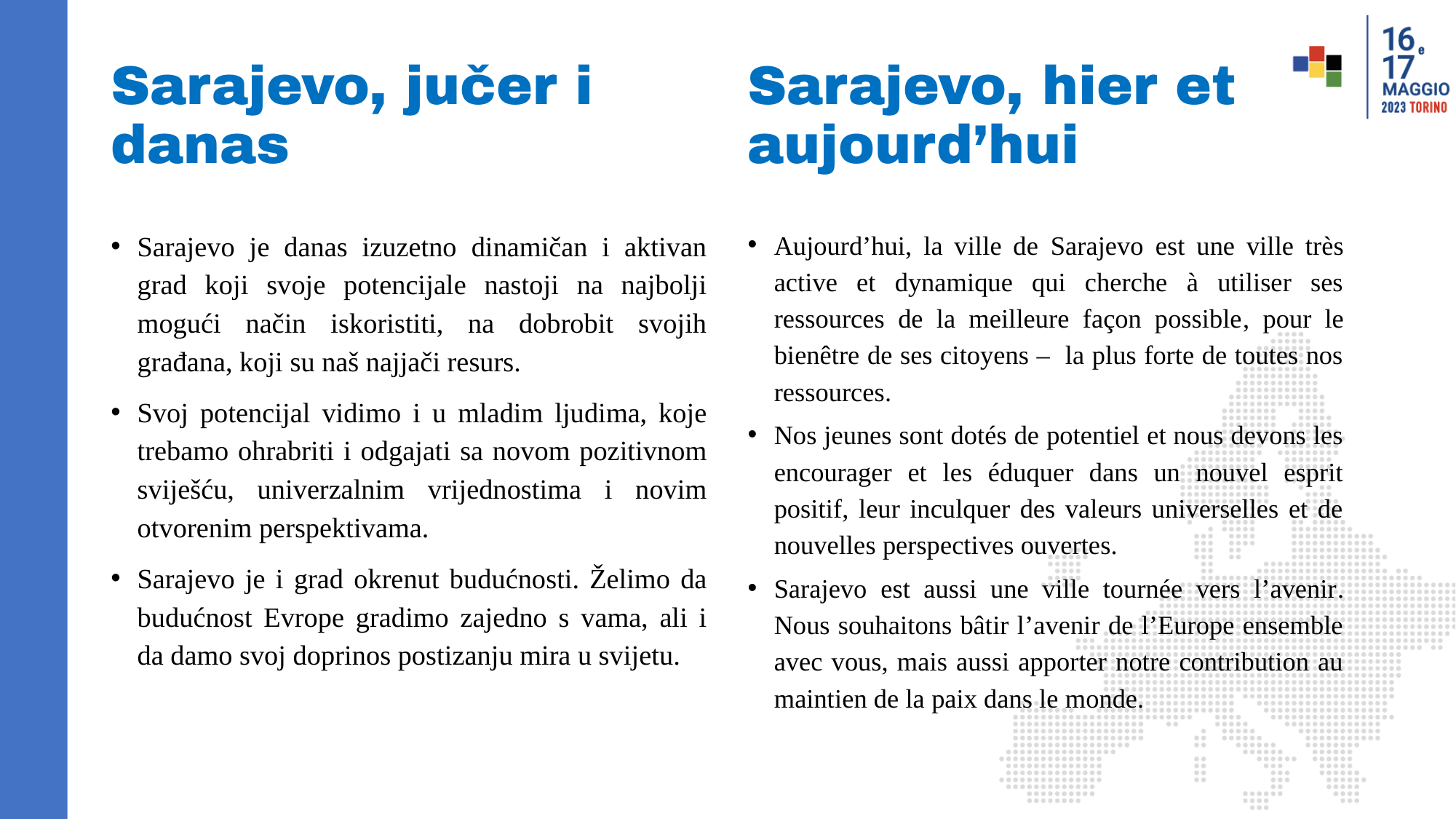

# Sarajevo, jučer i danas
Sarajevo, hier et aujourd’hui
Sarajevo je danas izuzetno dinamičan i aktivan grad koji svoje potencijale nastoji na najbolji mogući način iskoristiti, na dobrobit svojih građana, koji su naš najjači resurs.
Svoj potencijal vidimo i u mladim ljudima, koje trebamo ohrabriti i odgajati sa novom pozitivnom sviješću, univerzalnim vrijednostima i novim otvorenim perspektivama.
Sarajevo je i grad okrenut budućnosti. Želimo da budućnost Evrope gradimo zajedno s vama, ali i da damo svoj doprinos postizanju mira u svijetu.

Aujourd’hui, la ville de Sarajevo est une ville très active et dynamique qui cherche à utiliser ses ressources de la meilleure façon possible, pour le bienêtre de ses citoyens –  la plus forte de toutes nos ressources.
Nos jeunes sont dotés de potentiel et nous devons les encourager et les éduquer dans un nouvel esprit positif, leur inculquer des valeurs universelles et de nouvelles perspectives ouvertes.
Sarajevo est aussi une ville tournée vers l’avenir. Nous souhaitons bâtir l’avenir de l’Europe ensemble avec vous, mais aussi apporter notre contribution au maintien de la paix dans le monde.